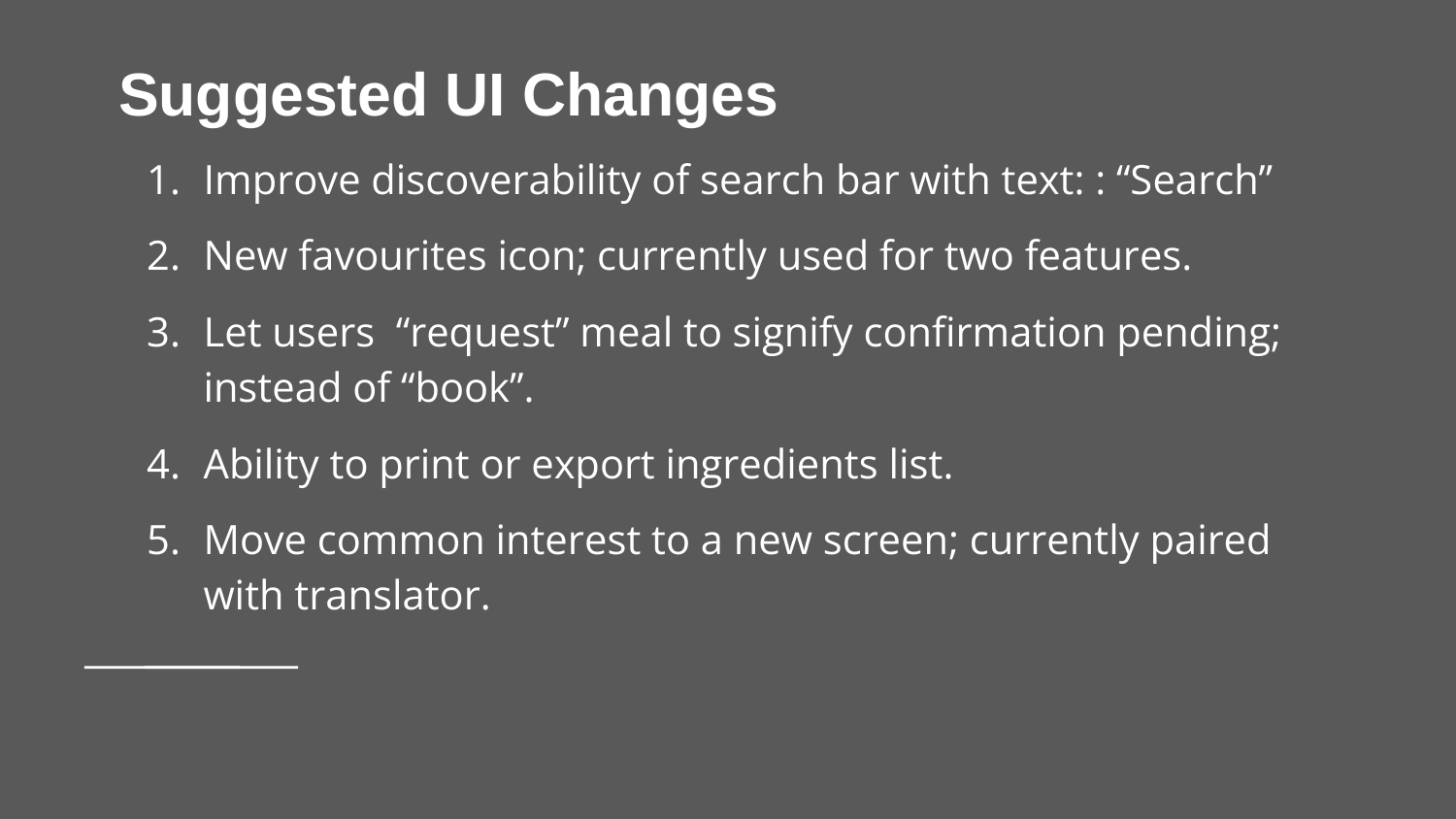

# Suggested UI Changes
Improve discoverability of search bar with text: : “Search”
New favourites icon; currently used for two features.
Let users  “request” meal to signify confirmation pending; instead of “book”.
Ability to print or export ingredients list.
Move common interest to a new screen; currently paired with translator.